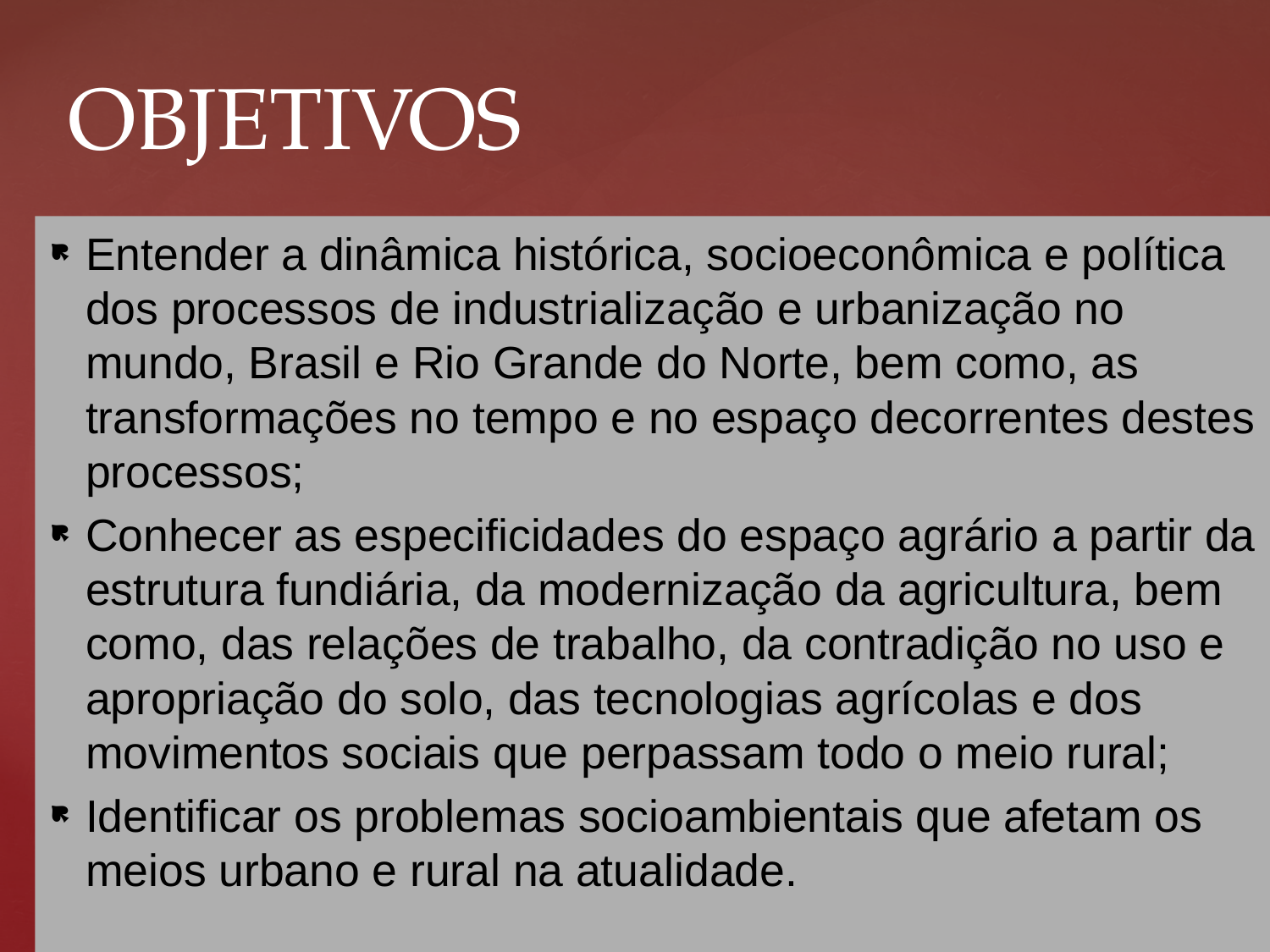

# OBJETIVOS
Entender a dinâmica histórica, socioeconômica e política dos processos de industrialização e urbanização no mundo, Brasil e Rio Grande do Norte, bem como, as transformações no tempo e no espaço decorrentes destes processos;
Conhecer as especificidades do espaço agrário a partir da estrutura fundiária, da modernização da agricultura, bem como, das relações de trabalho, da contradição no uso e apropriação do solo, das tecnologias agrícolas e dos movimentos sociais que perpassam todo o meio rural;
Identificar os problemas socioambientais que afetam os meios urbano e rural na atualidade.